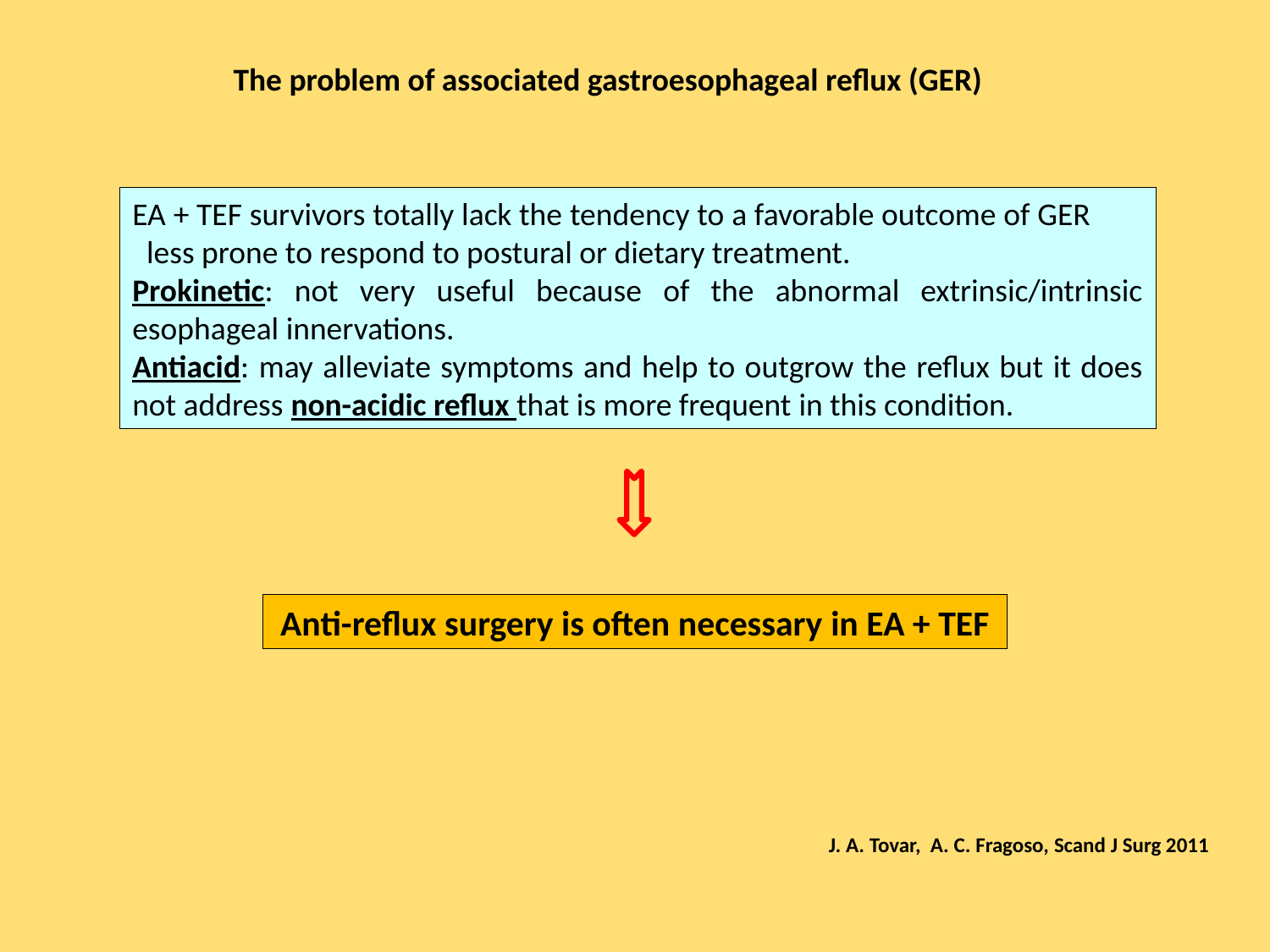

The problem of associated gastroesophageal reflux (GER)
EA + TEF survivors totally lack the tendency to a favorable outcome of GER          less prone to respond to postural or dietary treatment.
Prokinetic: not very useful because of the abnormal extrinsic/intrinsic esophageal innervations.
Antiacid: may alleviate symptoms and help to outgrow the reflux but it does not address non-acidic reflux that is more frequent in this condition.

Anti-reflux surgery is often necessary in EA + TEF
J. A. Tovar,  A. C. Fragoso, Scand J Surg 2011